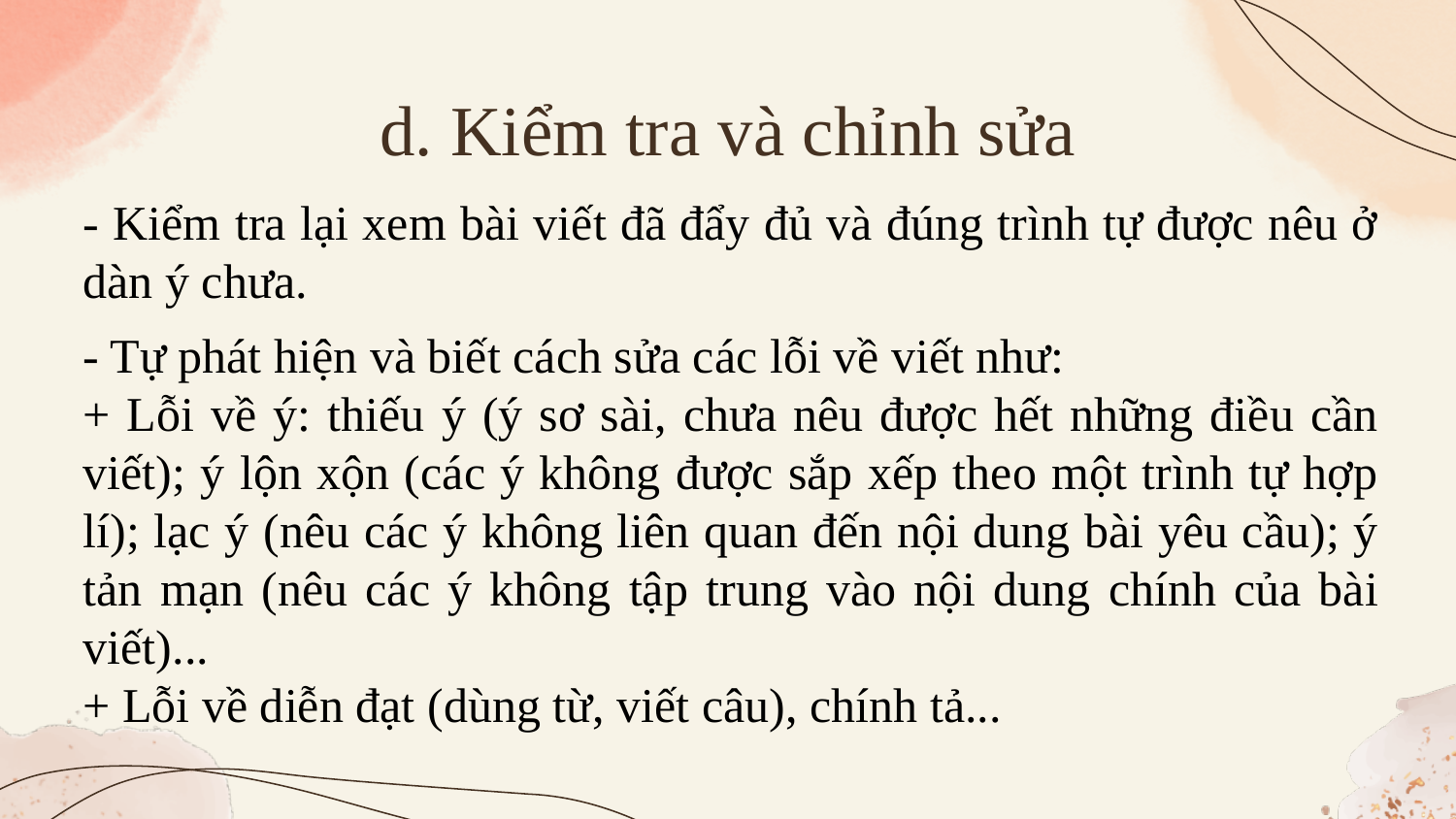

# d. Kiểm tra và chỉnh sửa
- Kiểm tra lại xem bài viết đã đẩy đủ và đúng trình tự được nêu ở dàn ý chưa.
- Tự phát hiện và biết cách sửa các lỗi về viết như:
+ Lỗi về ý: thiếu ý (ý sơ sài, chưa nêu được hết những điều cần viết); ý lộn xộn (các ý không được sắp xếp theo một trình tự hợp lí); lạc ý (nêu các ý không liên quan đến nội dung bài yêu cầu); ý tản mạn (nêu các ý không tập trung vào nội dung chính của bài viết)...
+ Lỗi về diễn đạt (dùng từ, viết câu), chính tả...